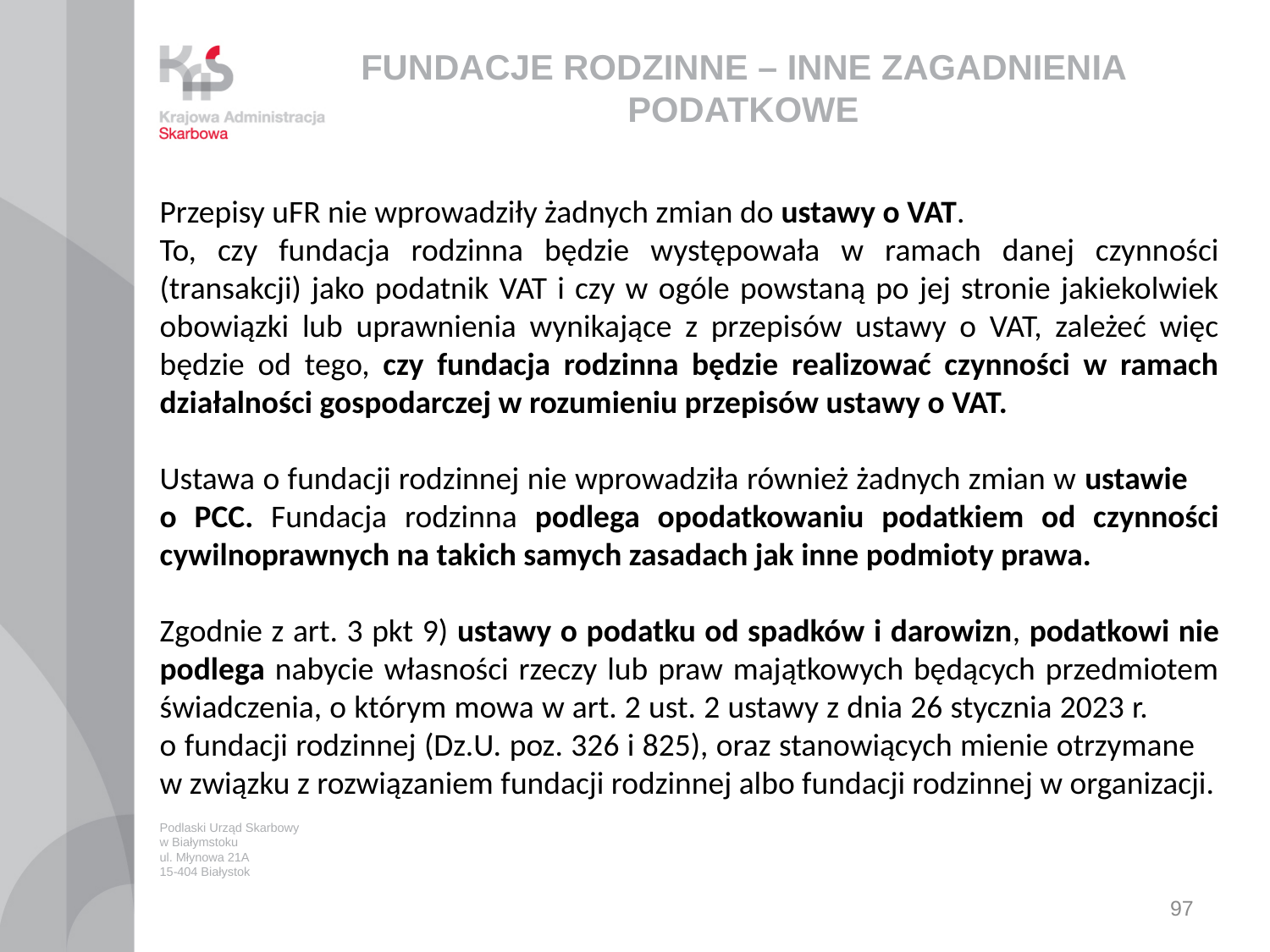

# FUNDACJE RODZINNE – INNE ZAGADNIENIA PODATKOWE

Przepisy uFR nie wprowadziły żadnych zmian do ustawy o VAT.
To, czy fundacja rodzinna będzie występowała w ramach danej czynności (transakcji) jako podatnik VAT i czy w ogóle powstaną po jej stronie jakiekolwiek obowiązki lub uprawnienia wynikające z przepisów ustawy o VAT, zależeć więc będzie od tego, czy fundacja rodzinna będzie realizować czynności w ramach działalności gospodarczej w rozumieniu przepisów ustawy o VAT.

Ustawa o fundacji rodzinnej nie wprowadziła również żadnych zmian w ustawie     o PCC. Fundacja rodzinna podlega opodatkowaniu podatkiem od czynności cywilnoprawnych na takich samych zasadach jak inne podmioty prawa.

Zgodnie z art. 3 pkt 9) ustawy o podatku od spadków i darowizn, podatkowi nie podlega nabycie własności rzeczy lub praw majątkowych będących przedmiotem świadczenia, o którym mowa w art. 2 ust. 2 ustawy z dnia 26 stycznia 2023 r.          o fundacji rodzinnej (Dz.U. poz. 326 i 825), oraz stanowiących mienie otrzymane    w związku z rozwiązaniem fundacji rodzinnej albo fundacji rodzinnej w organizacji.

Podlaski Urząd Skarbowy
w Białymstoku
ul. Młynowa 21A
15-404 Białystok
97